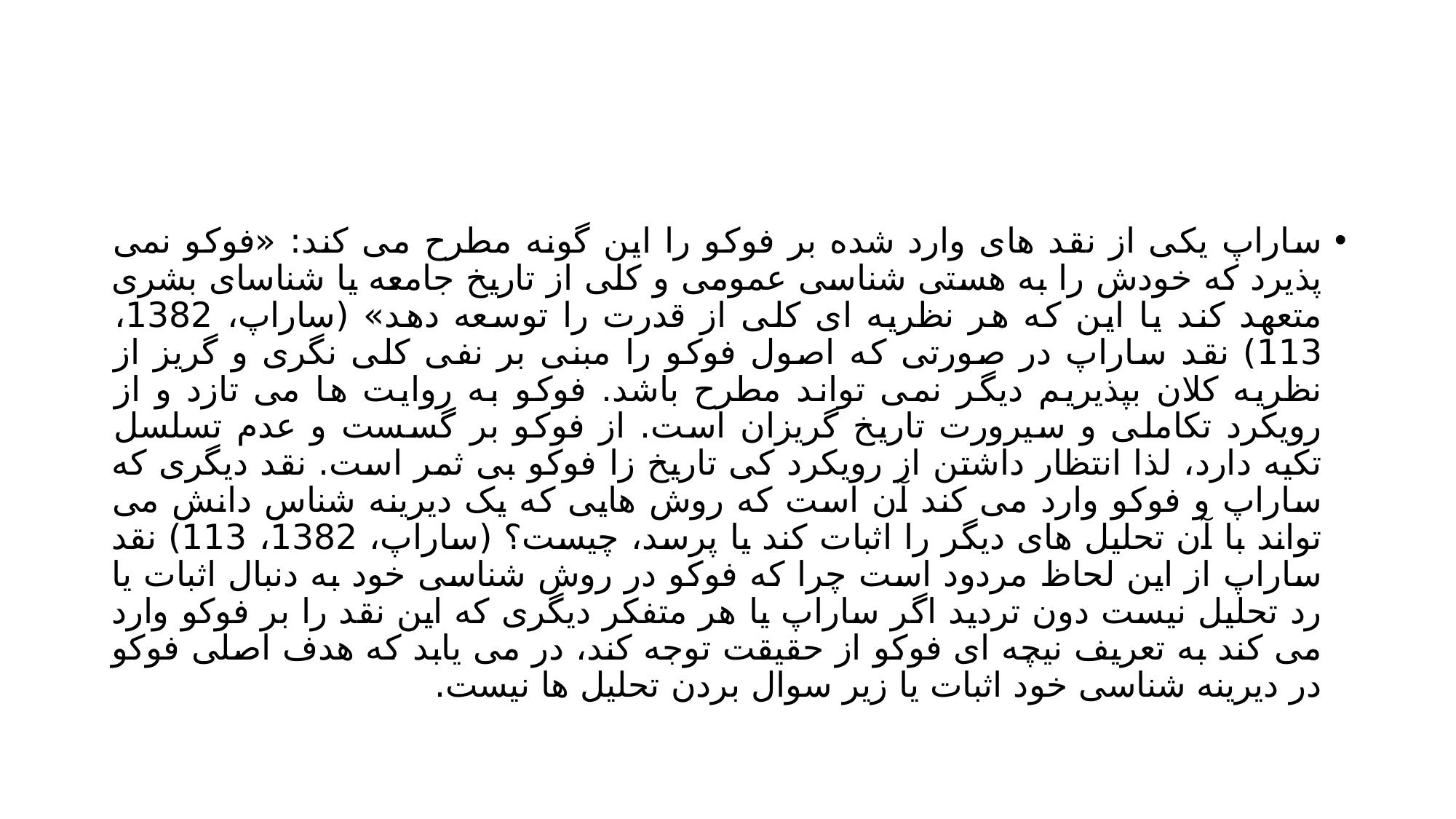

#
ساراپ یکی از نقد های وارد شده بر فوکو را این گونه مطرح می کند: «فوکو نمی پذیرد که خودش را به هستی شناسی عمومی و کلی از تاریخ جامعه یا شناسای بشری متعهد کند یا این که هر نظریه ای کلی از قدرت را توسعه دهد» (ساراپ، 1382، 113) نقد ساراپ در صورتی که اصول فوکو را مبنی بر نفی کلی نگری و گریز از نظریه کلان بپذیریم دیگر نمی تواند مطرح باشد. فوکو به روایت ها می تازد و از رویکرد تکاملی و سیرورت تاریخ گریزان است. از فوکو بر گسست و عدم تسلسل تکیه دارد، لذا انتظار داشتن از رویکرد کی تاریخ زا فوکو بی ثمر است. نقد دیگری که ساراپ و فوکو وارد می کند آن است که روش هایی که یک دیرینه شناس دانش می تواند با آن تحلیل های دیگر را اثبات کند یا پرسد، چیست؟ (ساراپ، 1382، 113) نقد ساراپ از این لحاظ مردود است چرا که فوکو در روش شناسی خود به دنبال اثبات یا رد تحلیل نیست دون تردید اگر ساراپ یا هر متفکر دیگری که این نقد را بر فوکو وارد می کند به تعریف نیچه ای فوکو از حقیقت توجه کند، در می یابد که هدف اصلی فوکو در دیرینه شناسی خود اثبات یا زیر سوال بردن تحلیل ها نیست.